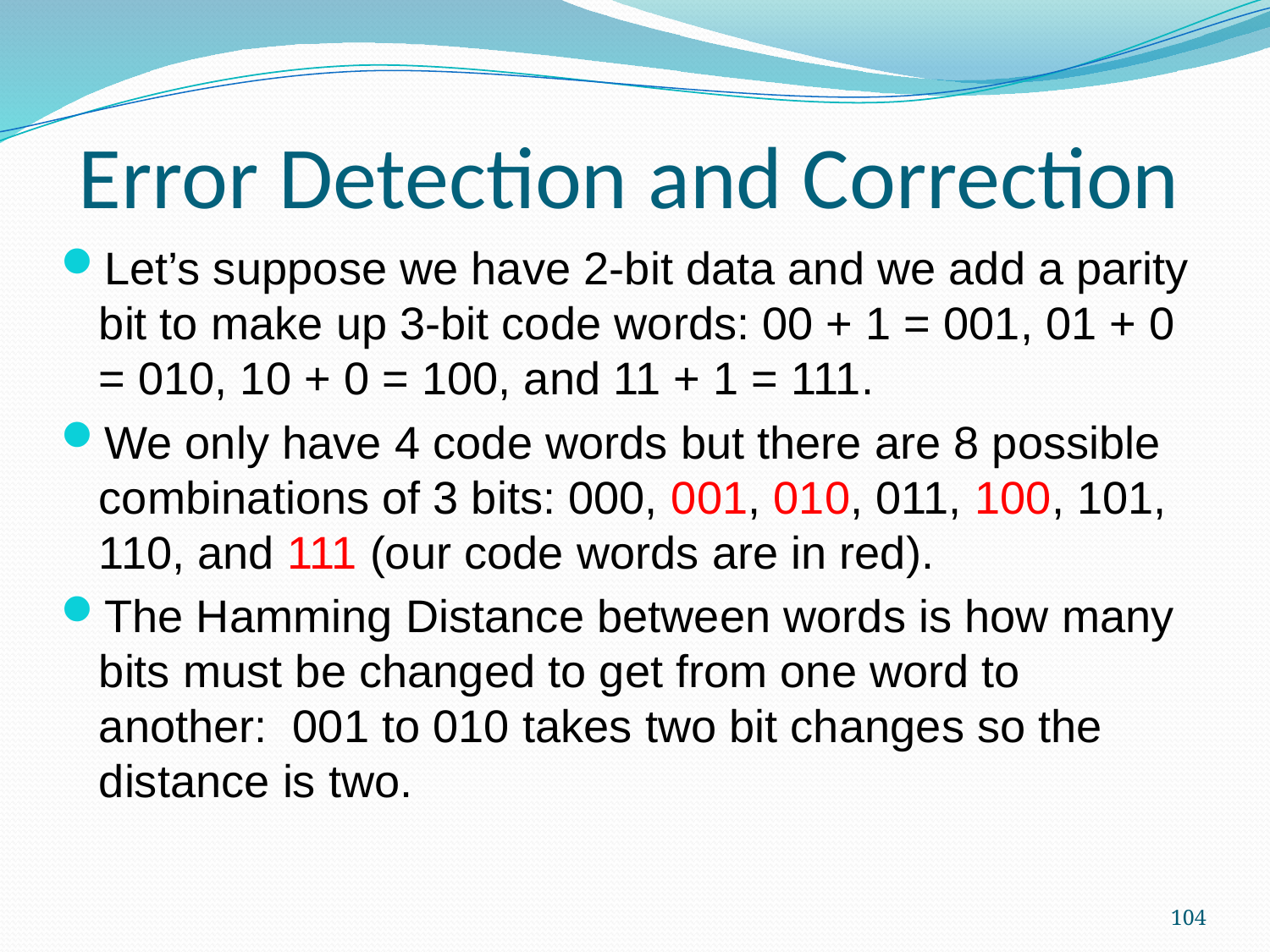

Error Detection and Correction
Let’s suppose we have 2-bit data and we add a parity bit to make up 3-bit code words: 00 + 1 = 001, 01 + 0 = 010, 10 + 0 = 100, and 11 + 1 = 111.
We only have 4 code words but there are 8 possible combinations of 3 bits: 000, 001, 010, 011, 100, 101, 110, and 111 (our code words are in red).
The Hamming Distance between words is how many bits must be changed to get from one word to another:  001 to 010 takes two bit changes so the distance is two.
104